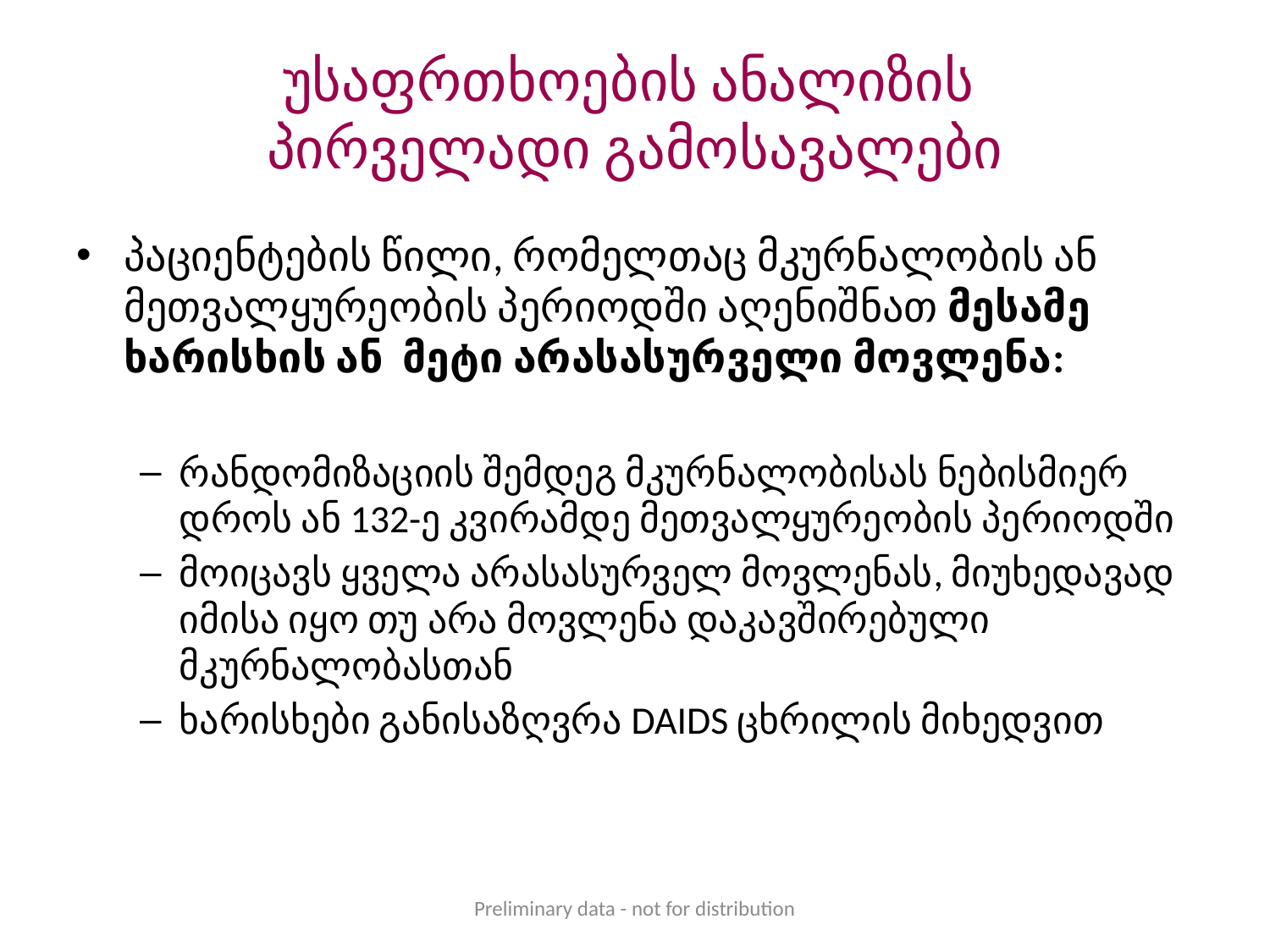

# უსაფრთხოების ანალიზის პირველადი გამოსავალები
პაციენტების წილი, რომელთაც მკურნალობის ან მეთვალყურეობის პერიოდში აღენიშნათ მესამე ხარისხის ან  მეტი არასასურველი მოვლენა:

რანდომიზაციის შემდეგ მკურნალობისას ნებისმიერ დროს ან 132-ე კვირამდე მეთვალყურეობის პერიოდში
მოიცავს ყველა არასასურველ მოვლენას, მიუხედავად იმისა იყო თუ არა მოვლენა დაკავშირებული მკურნალობასთან
ხარისხები განისაზღვრა DAIDS ცხრილის მიხედვით

Preliminary data - not for distribution